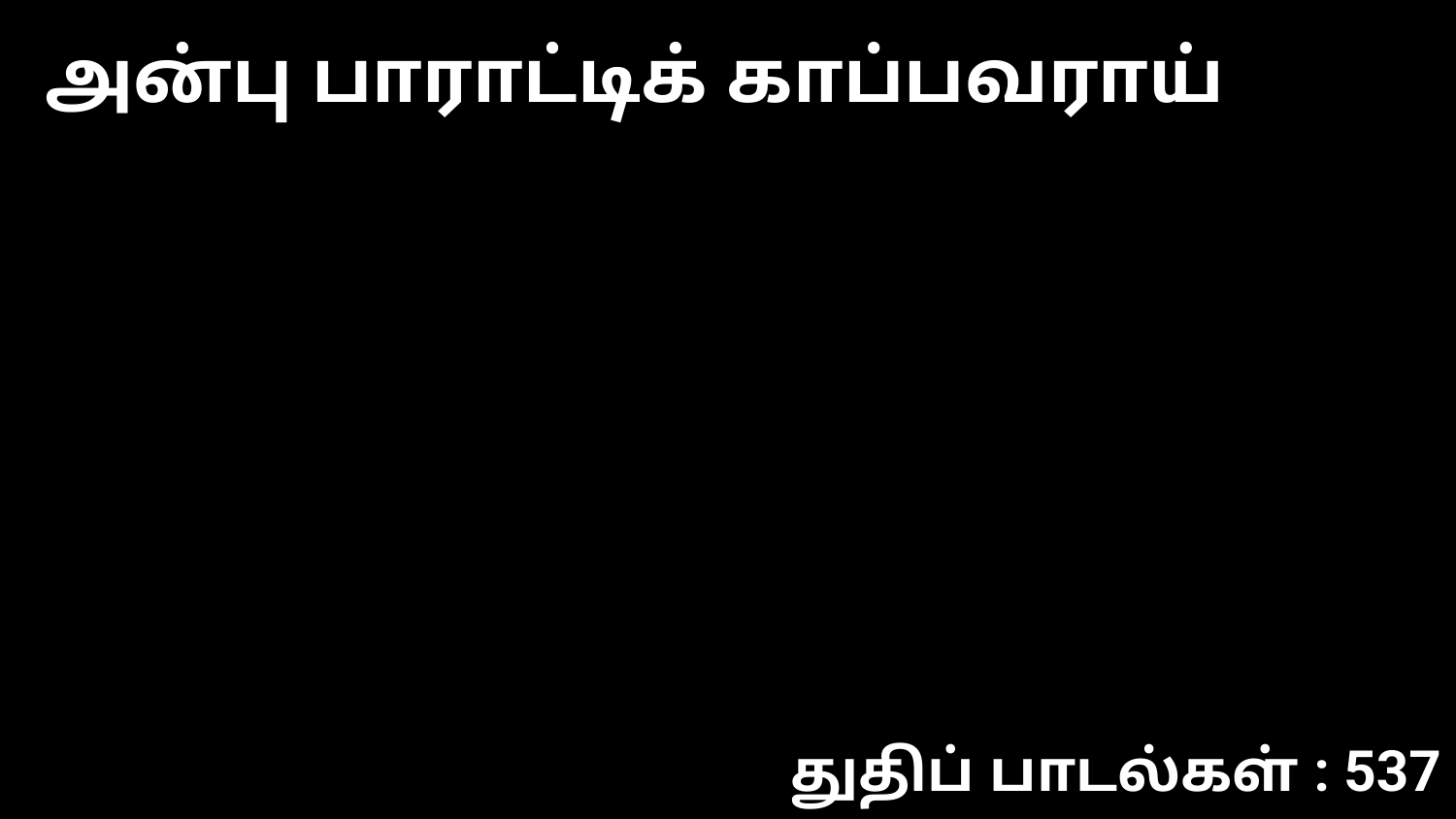

அன்பு பாராட்டிக் காப்பவராய்
துதிப் பாடல்கள் : 537